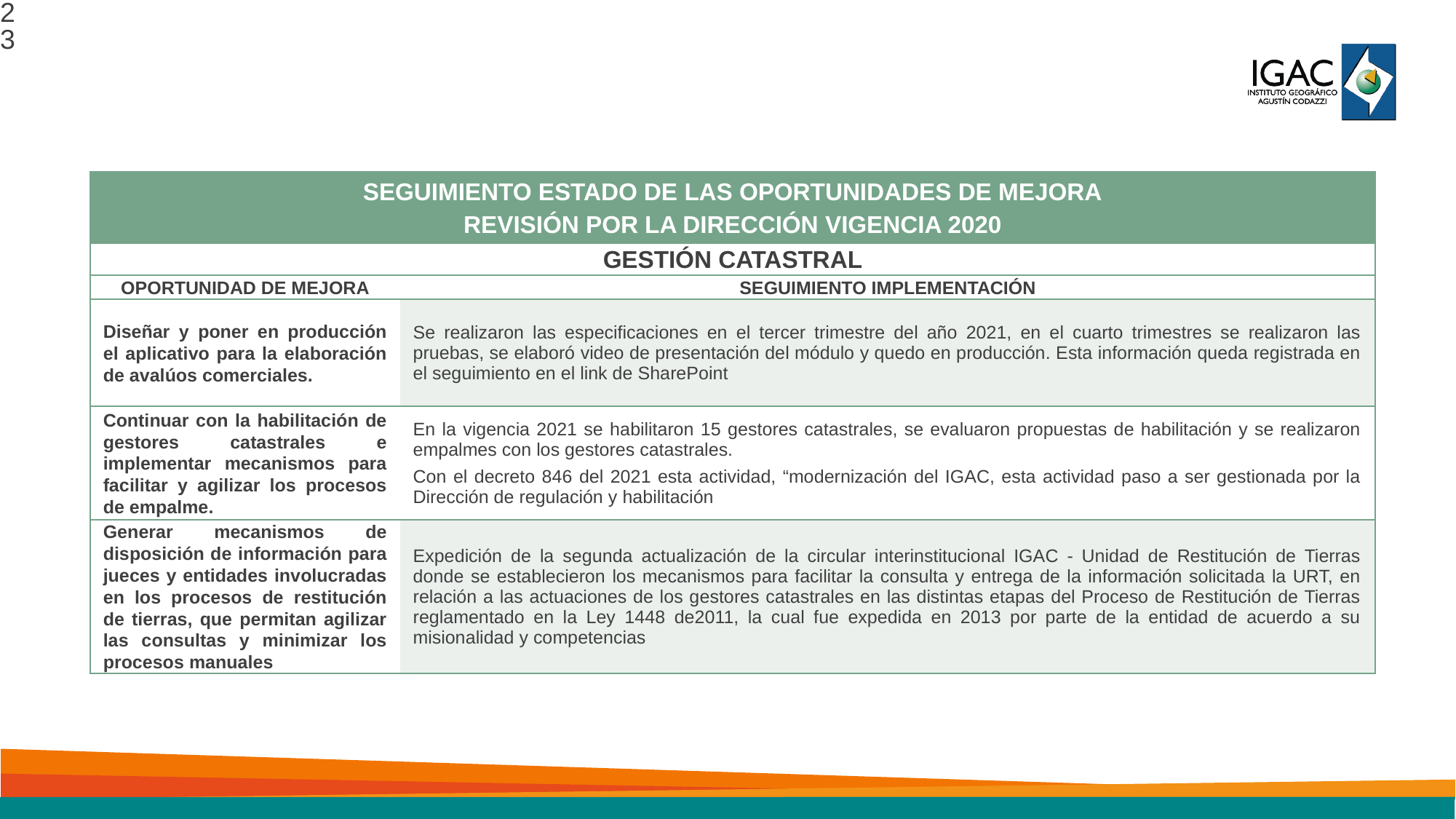

23
| SEGUIMIENTO ESTADO DE LAS OPORTUNIDADES DE MEJORA REVISIÓN POR LA DIRECCIÓN VIGENCIA 2020 |  |
| --- | --- |
| GESTIÓN CATASTRAL |  |
| OPORTUNIDAD DE MEJORA | SEGUIMIENTO IMPLEMENTACIÓN |
| Diseñar y poner en producción el aplicativo para la elaboración de avalúos comerciales. | Se realizaron las especificaciones en el tercer trimestre del año 2021, en el cuarto trimestres se realizaron las pruebas, se elaboró video de presentación del módulo y quedo en producción. Esta información queda registrada en el seguimiento en el link de SharePoint |
| Continuar con la habilitación de gestores catastrales e implementar mecanismos para facilitar y agilizar los procesos de empalme. | En la vigencia 2021 se habilitaron 15 gestores catastrales, se evaluaron propuestas de habilitación y se realizaron empalmes con los gestores catastrales. Con el decreto 846 del 2021 esta actividad, “modernización del IGAC, esta actividad paso a ser gestionada por la Dirección de regulación y habilitación |
| Generar mecanismos de disposición de información para jueces y entidades involucradas en los procesos de restitución de tierras, que permitan agilizar las consultas y minimizar los procesos manuales | Expedición de la segunda actualización de la circular interinstitucional IGAC - Unidad de Restitución de Tierras donde se establecieron los mecanismos para facilitar la consulta y entrega de la información solicitada la URT, en relación a las actuaciones de los gestores catastrales en las distintas etapas del Proceso de Restitución de Tierras reglamentado en la Ley 1448 de2011, la cual fue expedida en 2013 por parte de la entidad de acuerdo a su misionalidad y competencias |